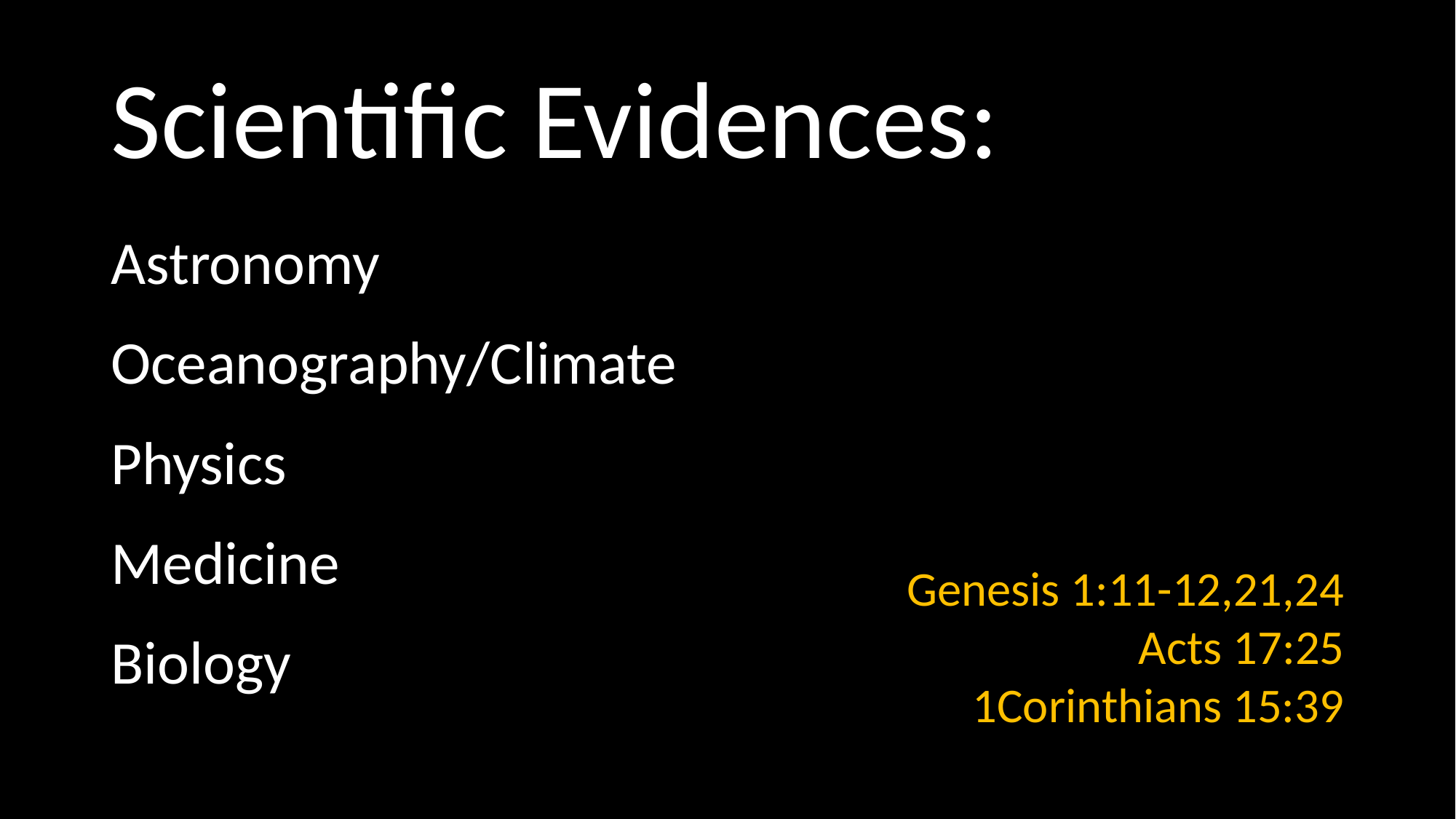

# Scientific Evidences:
Astronomy
Oceanography/Climate
Physics
Medicine
Biology
Genesis 1:11-12,21,24
Acts 17:25
1Corinthians 15:39